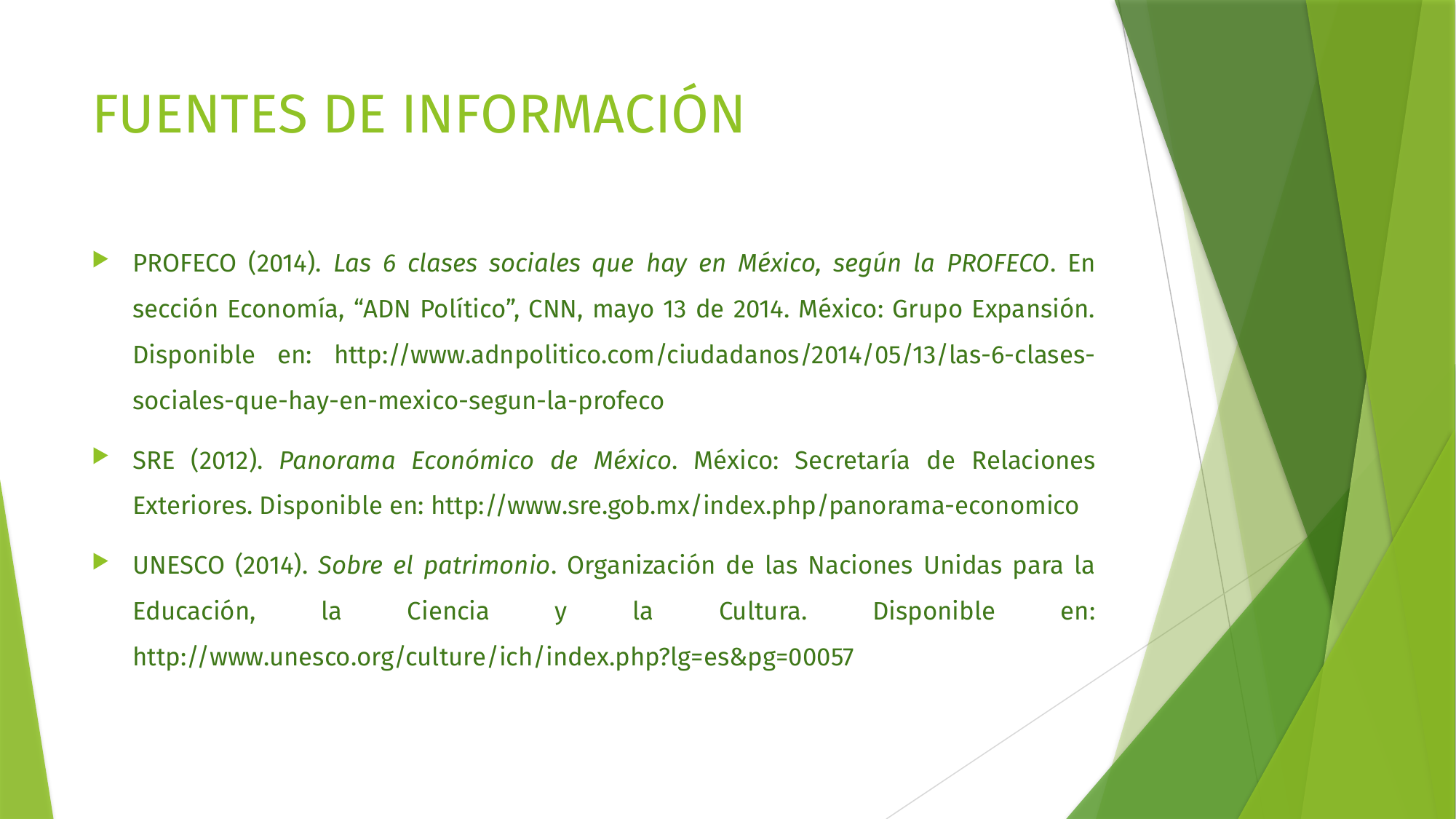

# FUENTES DE INFORMACIÓN

PROFECO (2014). Las 6 clases sociales que hay en México, según la PROFECO. En sección Economía, “ADN Político”, CNN, mayo 13 de 2014. México: Grupo Expansión. Disponible en: http://www.adnpolitico.com/ciudadanos/2014/05/13/las-6-clases-sociales-que-hay-en-mexico-segun-la-profeco
SRE (2012). Panorama Económico de México. México: Secretaría de Relaciones Exteriores. Disponible en: http://www.sre.gob.mx/index.php/panorama-economico
UNESCO (2014). Sobre el patrimonio. Organización de las Naciones Unidas para la Educación, la Ciencia y la Cultura. Disponible en: http://www.unesco.org/culture/ich/index.php?lg=es&pg=00057